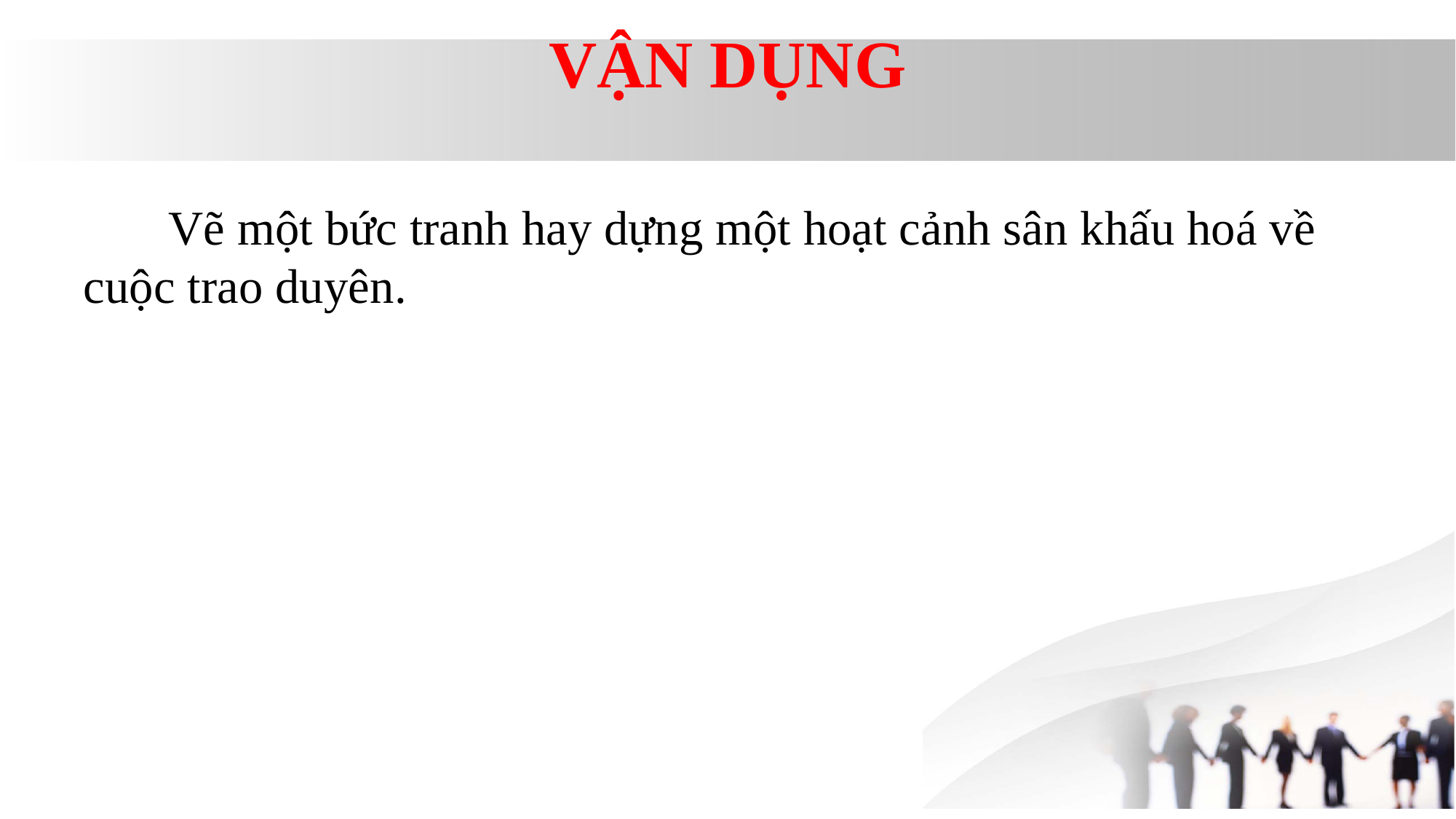

# VẬN DỤNG
       Vẽ một bức tranh hay dựng một hoạt cảnh sân khấu hoá về cuộc trao duyên.